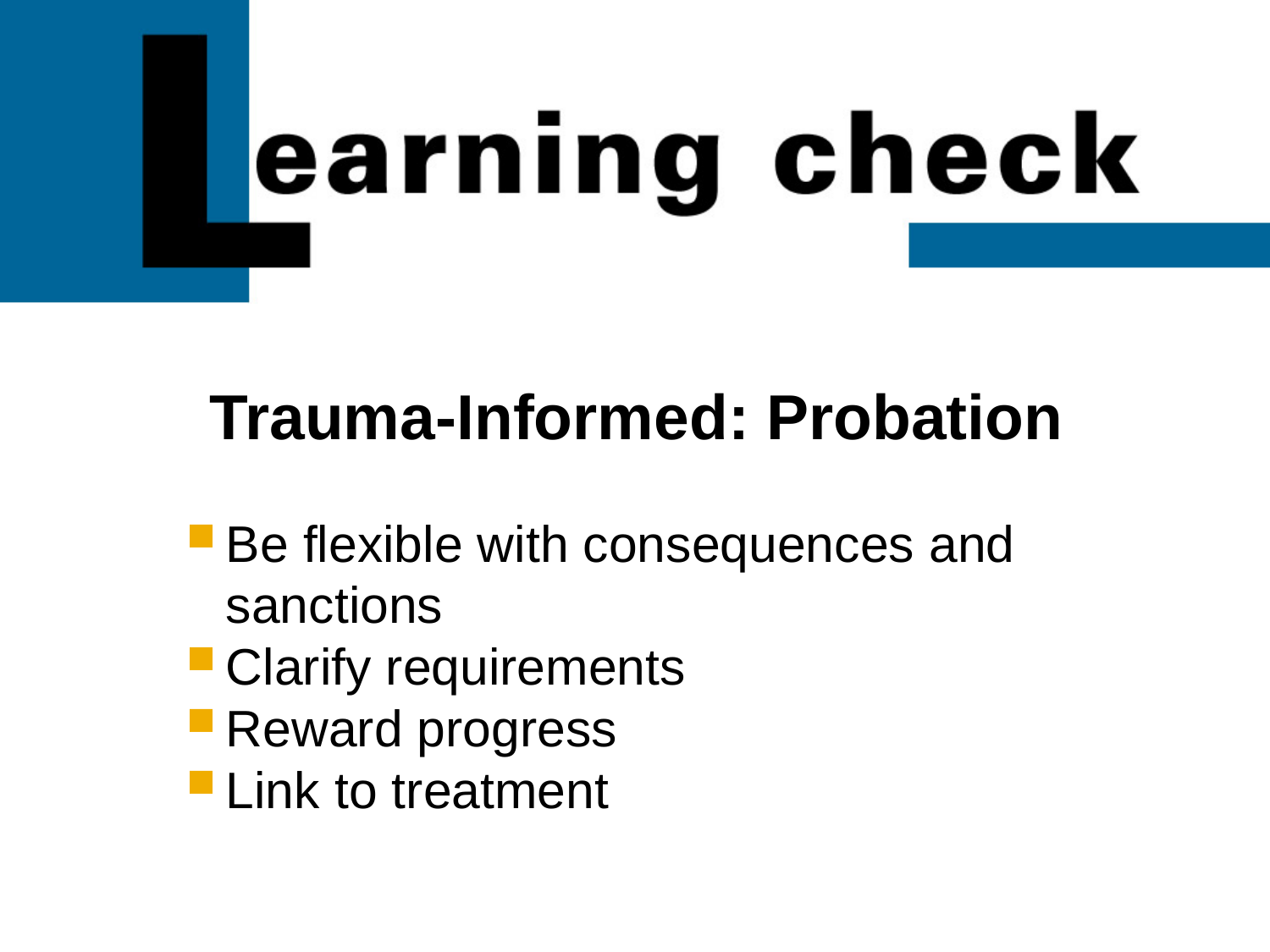

Trauma-Informed: Probation
Sexual Abuse
Witness Violence or Other Traumatic Event
Historical Trauma
Be flexible with consequences and sanctions
Clarify requirements
Reward progress
Link to treatment